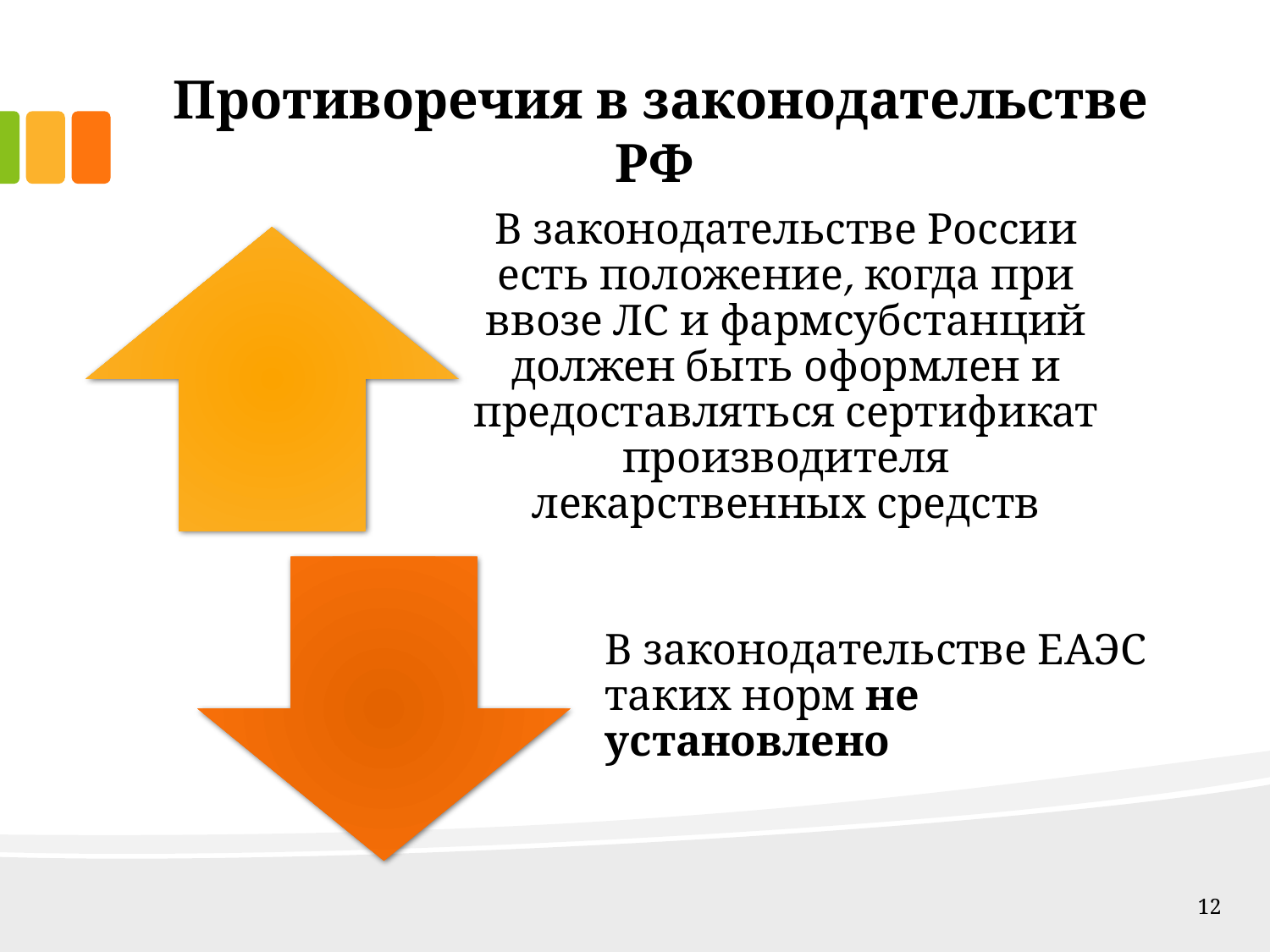

# Противоречия в законодательстве РФ
В законодательстве России есть положение, когда при ввозе ЛС и фармсубстанций должен быть оформлен и предоставляться сертификат производителя лекарственных средств
В законодательстве ЕАЭС таких норм не установлено
12